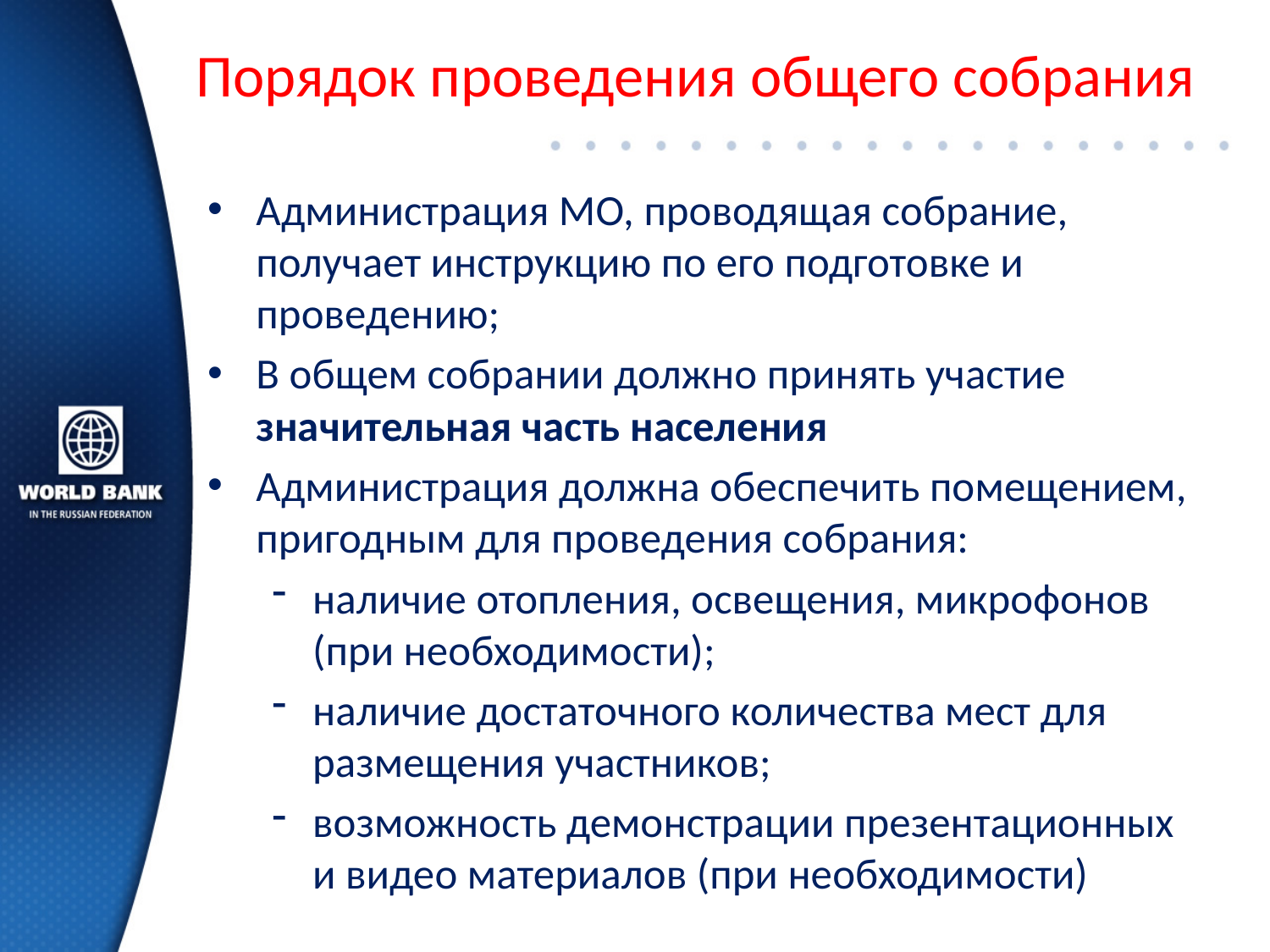

# Порядок проведения общего собрания
Администрация МО, проводящая собрание, получает инструкцию по его подготовке и проведению;
В общем собрании должно принять участие значительная часть населения
Администрация должна обеспечить помещением, пригодным для проведения собрания:
наличие отопления, освещения, микрофонов (при необходимости);
наличие достаточного количества мест для размещения участников;
возможность демонстрации презентационных и видео материалов (при необходимости)